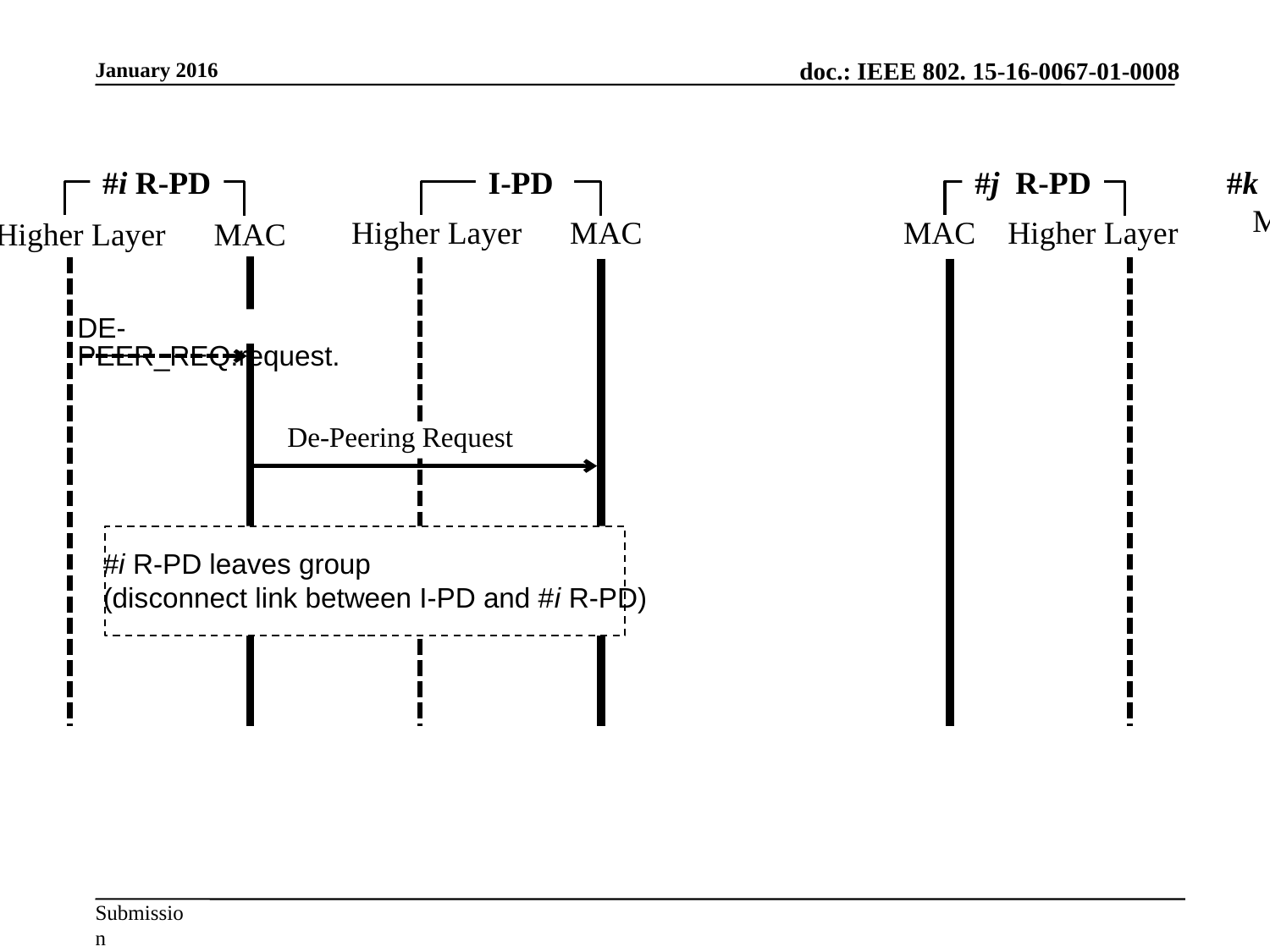

#i R-PD
I-PD

 Higher Layer      MAC
#j  R-PD

  MAC    Higher Layer
#k  R-PD
MAC

 Higher Layer      MAC
DE-PEER_REQ.request.

De-Peering Request

#i R-PD leaves group
(disconnect link between I-PD and #i R-PD)